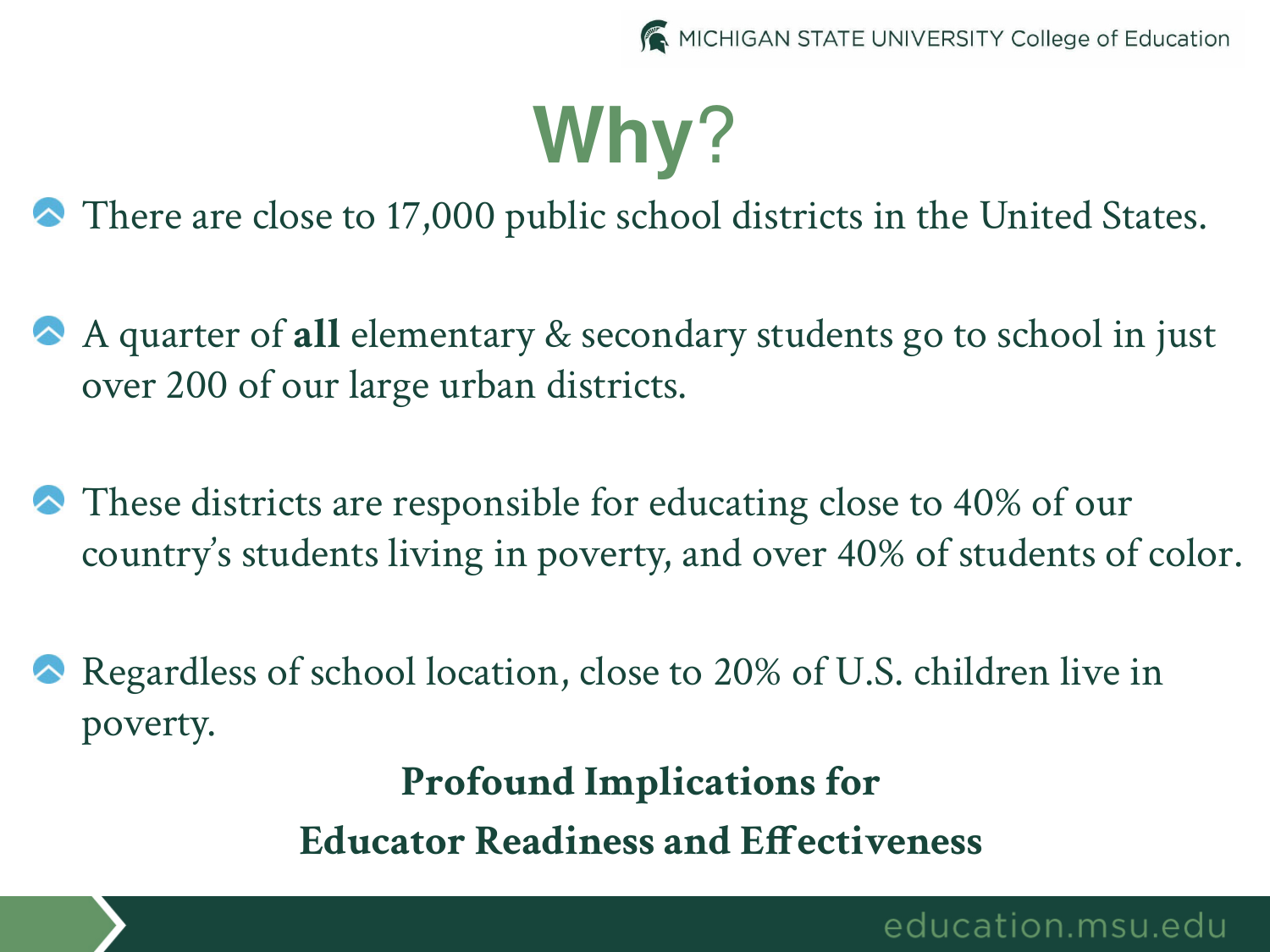

# Why?
There are close to 17,000 public school districts in the United States.

A quarter of all elementary & secondary students go to school in just over 200 of our large urban districts.

These districts are responsible for educating close to 40% of our country’s students living in poverty, and over 40% of students of color.

Regardless of school location, close to 20% of U.S. children live in poverty.
Profound Implications for
Educator Readiness and Effectiveness